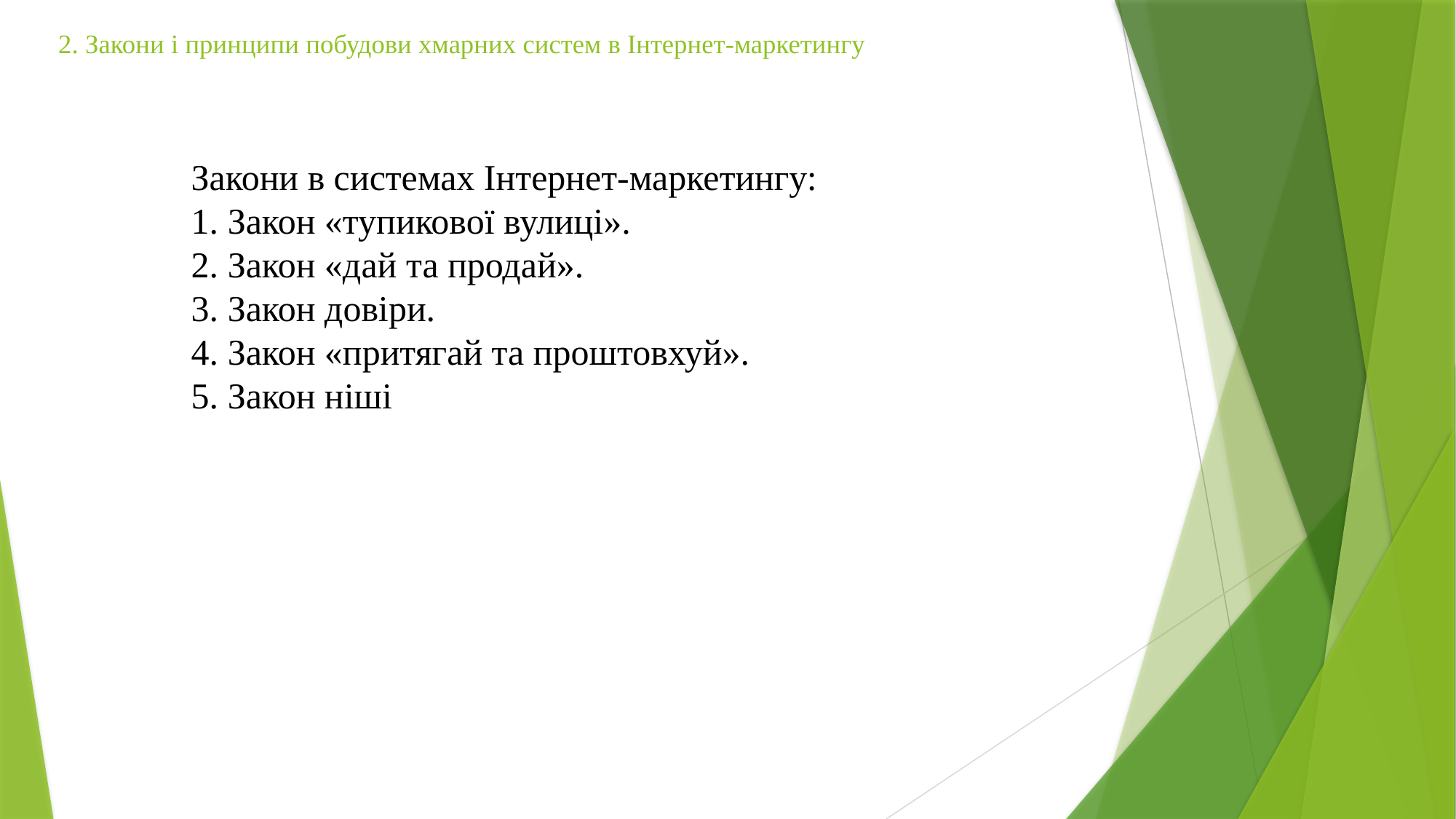

# 2. Закони і принципи побудови хмарних систем в Інтернет-маркетингу
Закони в системах Інтернет-маркетингу:
1. Закон «тупикової вулиці».
2. Закон «дай та продай».
3. Закон довіри.
4. Закон «притягай та проштовхуй».
5. Закон ніші